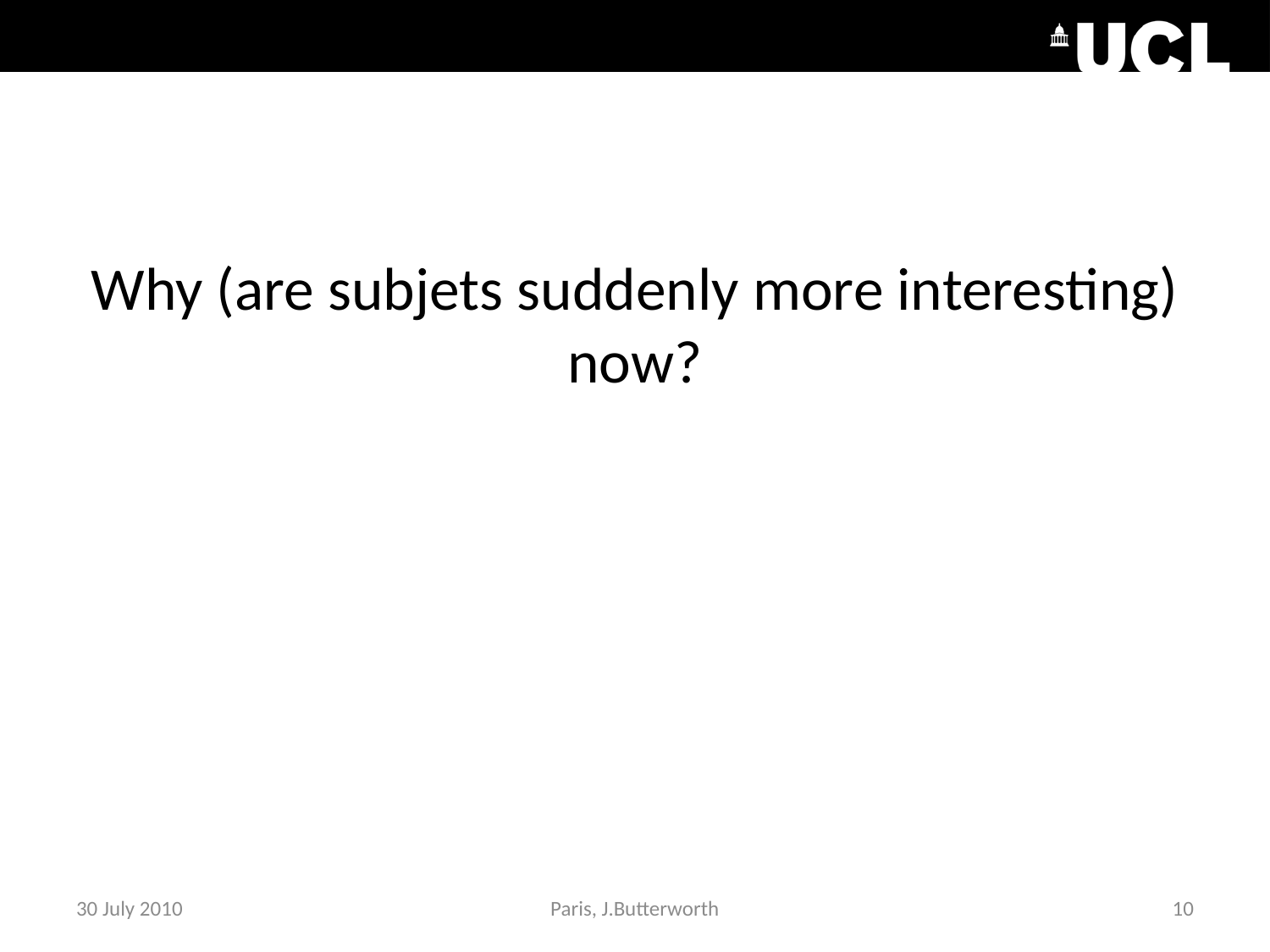

# Why (are subjets suddenly more interesting) now?
30 July 2010
Paris, J.Butterworth
10